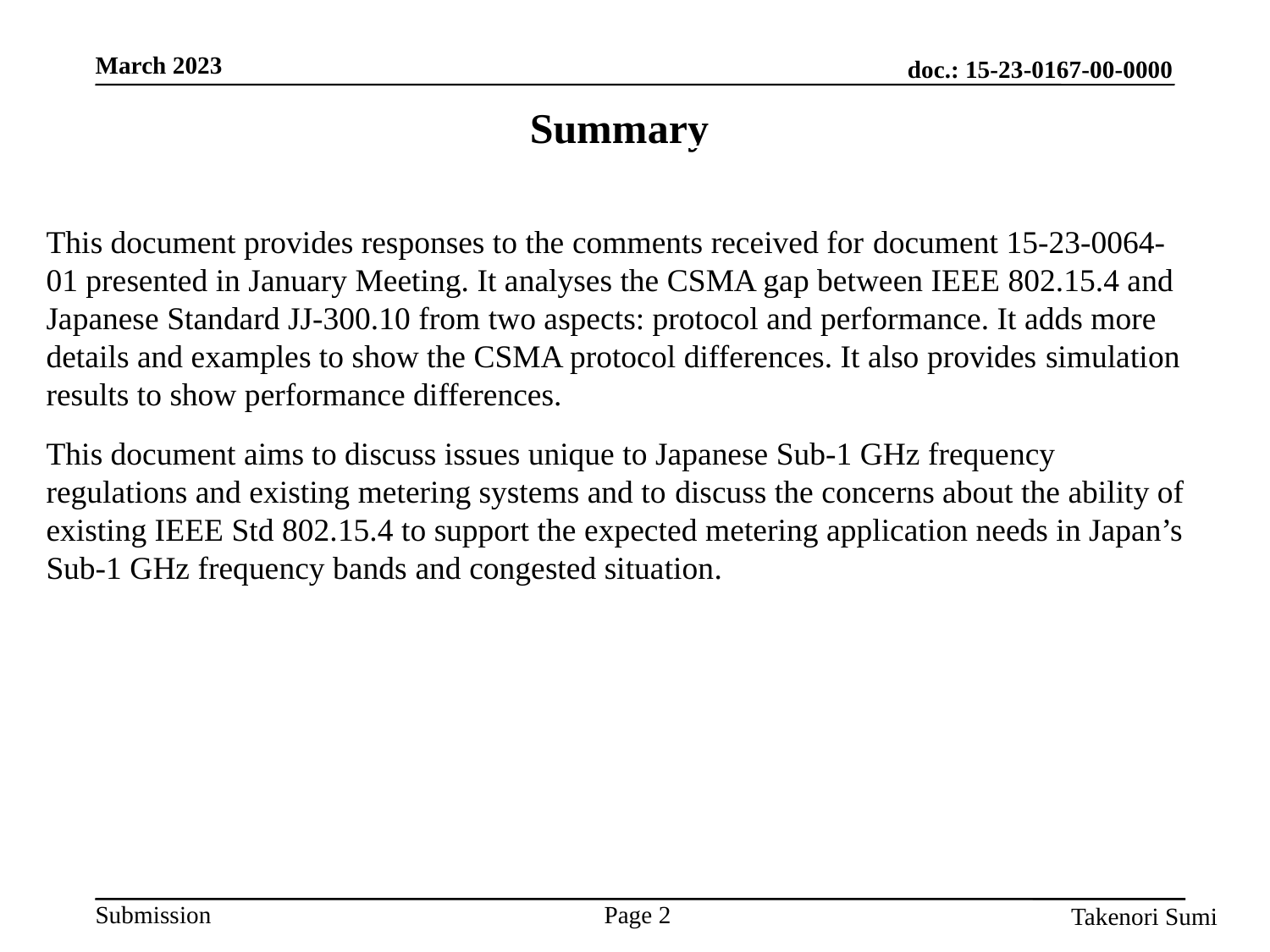

Summary

This document provides responses to the comments received for document 15-23-0064-01 presented in January Meeting. It analyses the CSMA gap between IEEE 802.15.4 and Japanese Standard JJ-300.10 from two aspects: protocol and performance. It adds more details and examples to show the CSMA protocol differences. It also provides simulation results to show performance differences.
This document aims to discuss issues unique to Japanese Sub-1 GHz frequency regulations and existing metering systems and to discuss the concerns about the ability of existing IEEE Std 802.15.4 to support the expected metering application needs in Japan’s Sub-1 GHz frequency bands and congested situation.